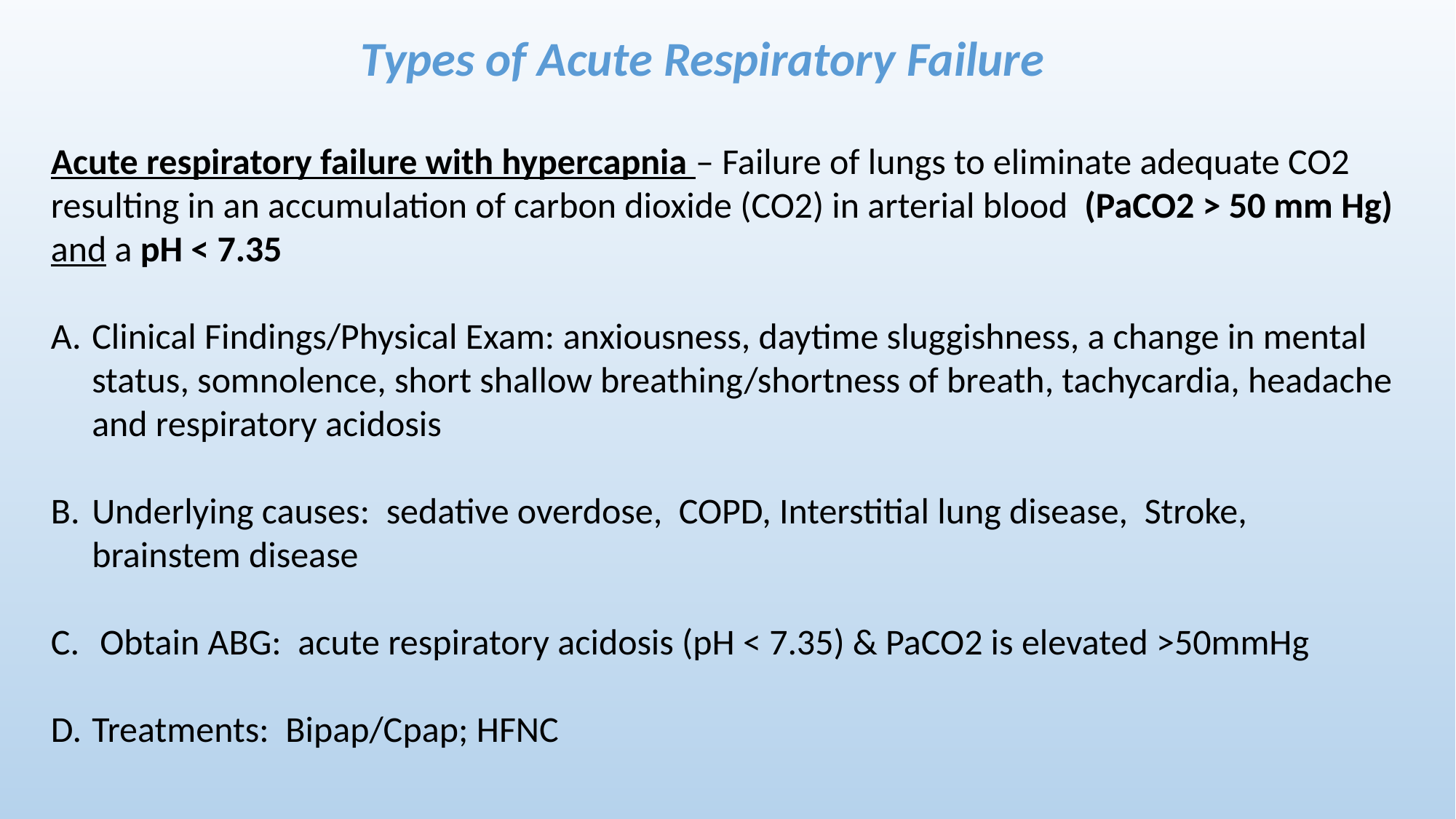

Types of Acute Respiratory Failure

Acute respiratory failure with hypercapnia – Failure of lungs to eliminate adequate CO2 resulting in an accumulation of carbon dioxide (CO2) in arterial blood  (PaCO2 > 50 mm Hg) and a pH < 7.35

Clinical Findings/Physical Exam: anxiousness, daytime sluggishness, a change in mental status, somnolence, short shallow breathing/shortness of breath, tachycardia, headache and respiratory acidosis

Underlying causes:  sedative overdose,  COPD, Interstitial lung disease,  Stroke, brainstem disease

 Obtain ABG:  acute respiratory acidosis (pH < 7.35) & PaCO2 is elevated >50mmHg

Treatments:  Bipap/Cpap; HFNC